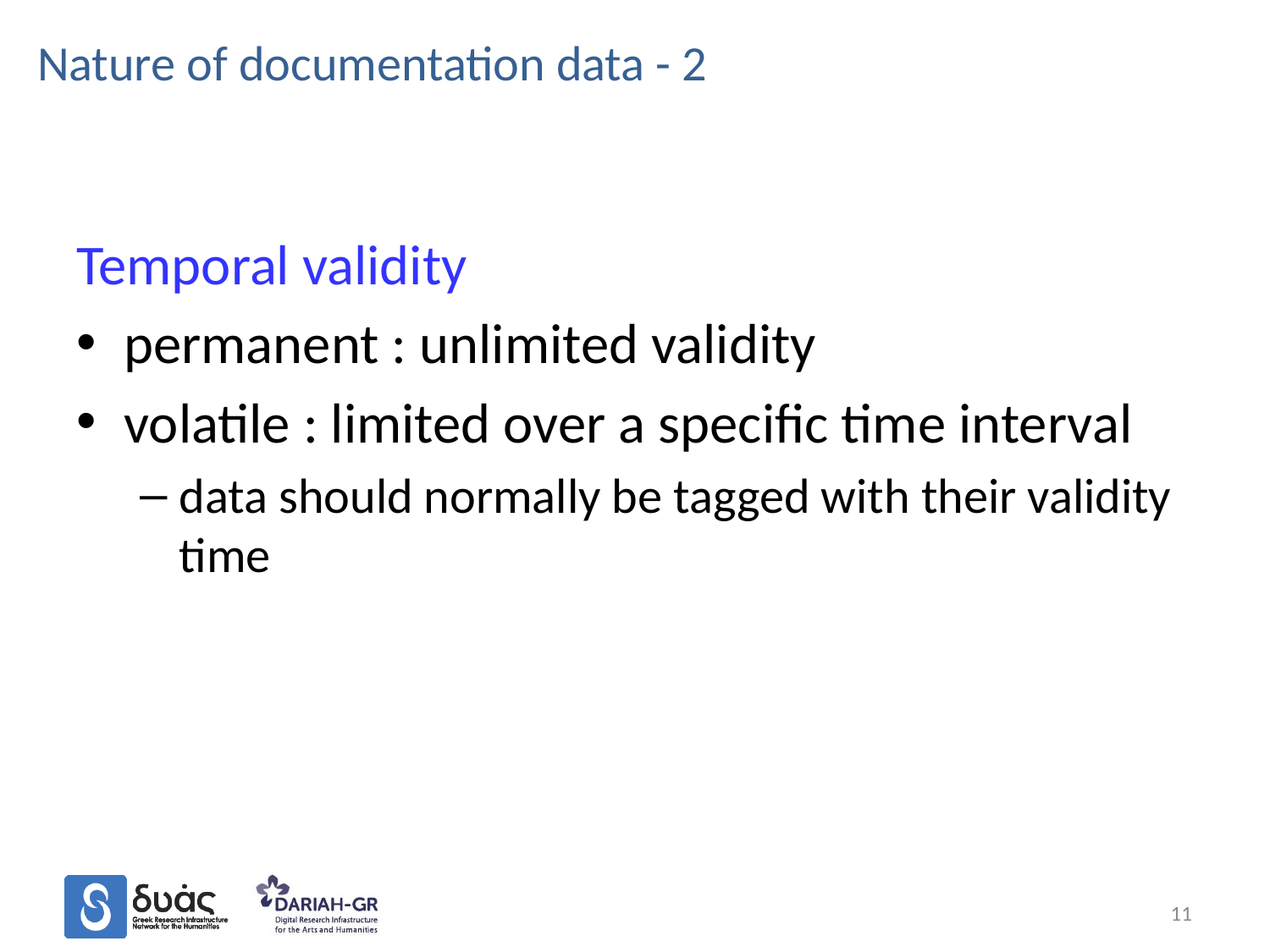

# Nature of documentation data - 2
Temporal validity
permanent : unlimited validity
volatile : limited over a specific time interval
data should normally be tagged with their validity time
11